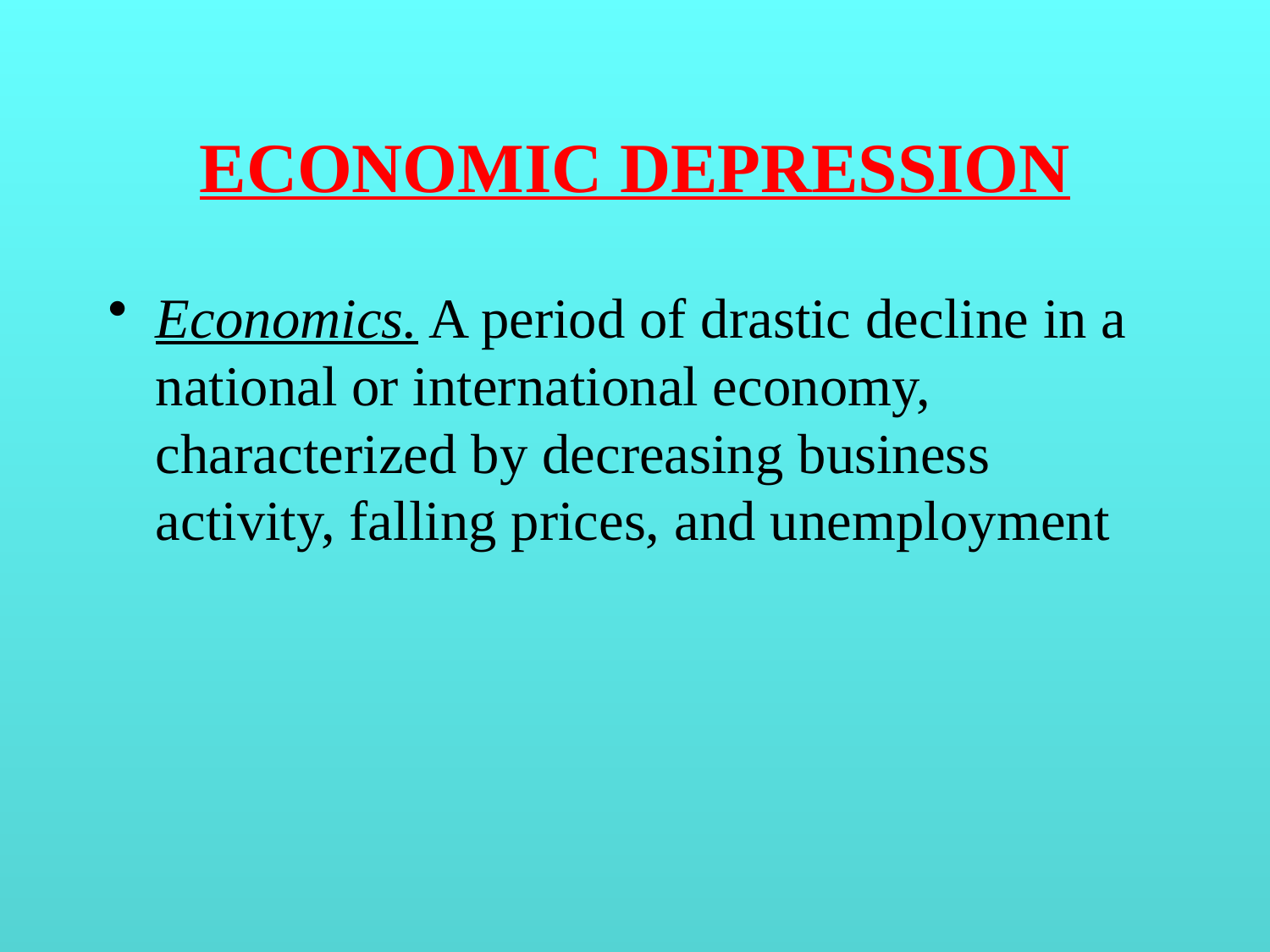

# ECONOMIC DEPRESSION
Economics. A period of drastic decline in a national or international economy, characterized by decreasing business activity, falling prices, and unemployment